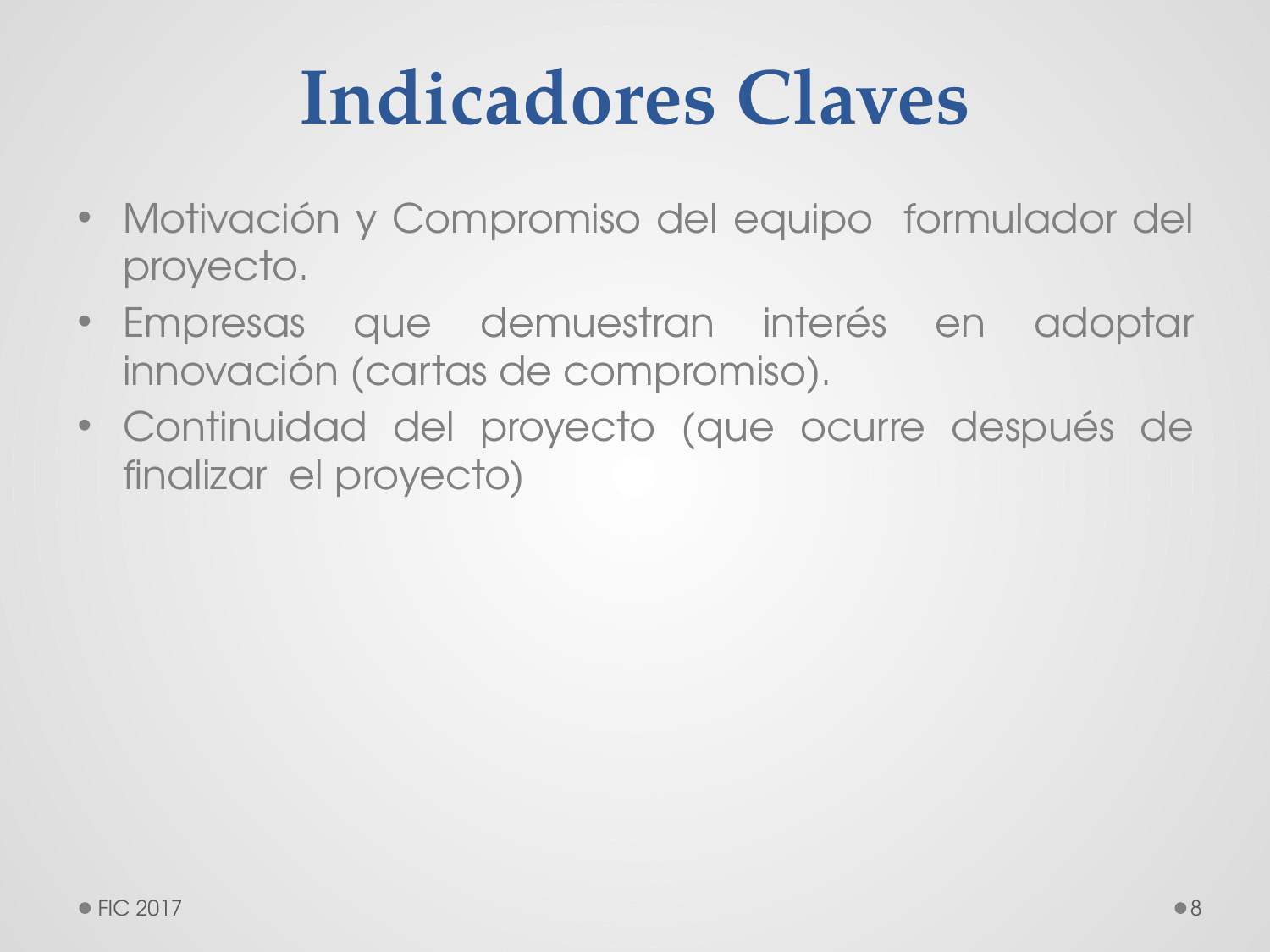

# Indicadores Claves
Motivación y Compromiso del equipo  formulador del proyecto.
Empresas que demuestran interés en adoptar innovación (cartas de compromiso).
Continuidad del proyecto (que ocurre después de finalizar  el proyecto)
FIC 2017
8